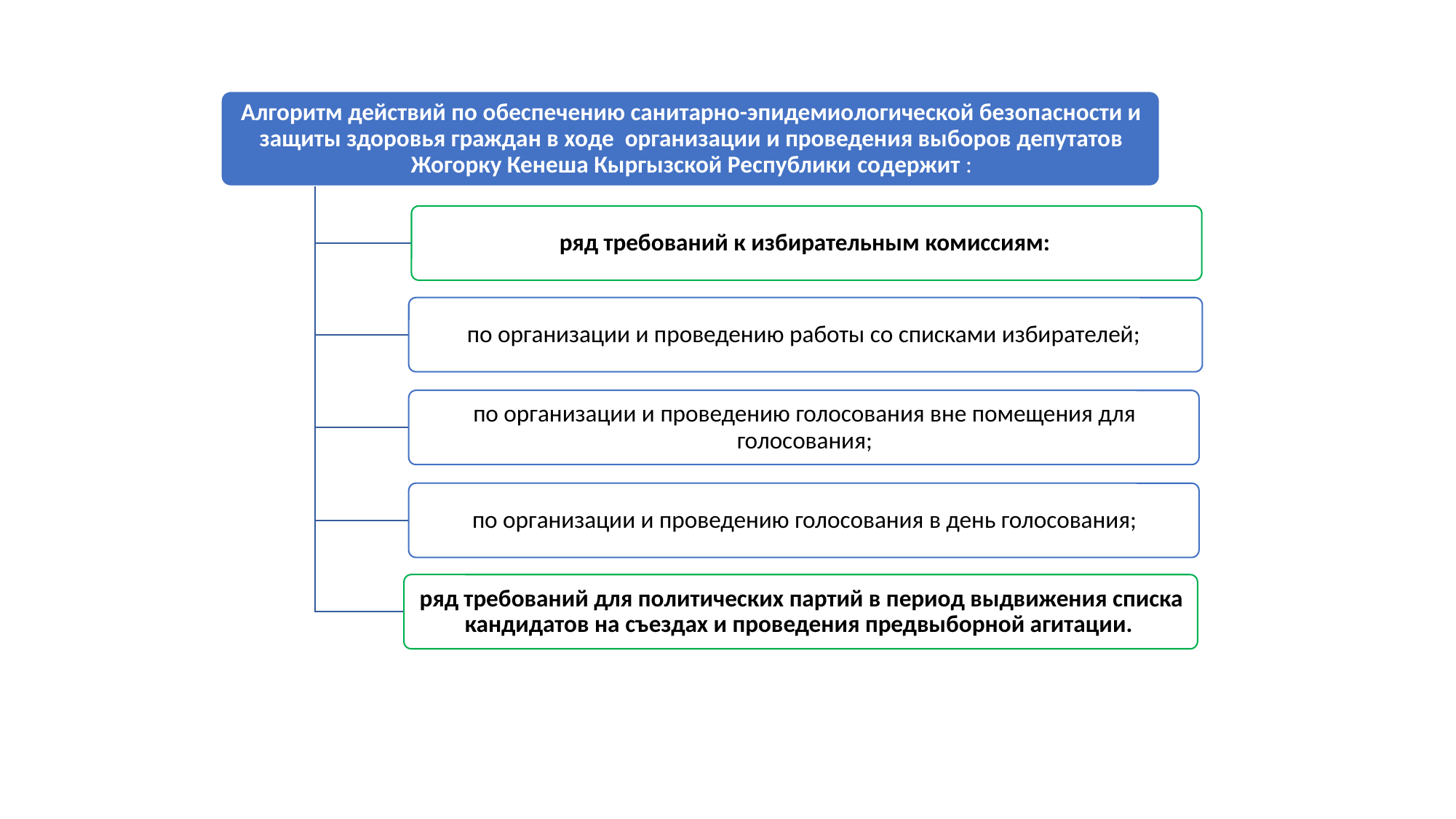

Алгоритм действий по обеспечению санитарно-эпидемиологической безопасности и защиты здоровья граждан в ходе  организации и проведения выборов депутатов Жогорку Кенеша Кыргызской Республики содержит :
ряд требований к избирательным комиссиям:
по организации и проведению работы со списками избирателей;
по организации и проведению голосования вне помещения для голосования;
по организации и проведению голосования в день голосования;
ряд требований для политических партий в период выдвижения списка кандидатов на съездах и проведения предвыборной агитации.